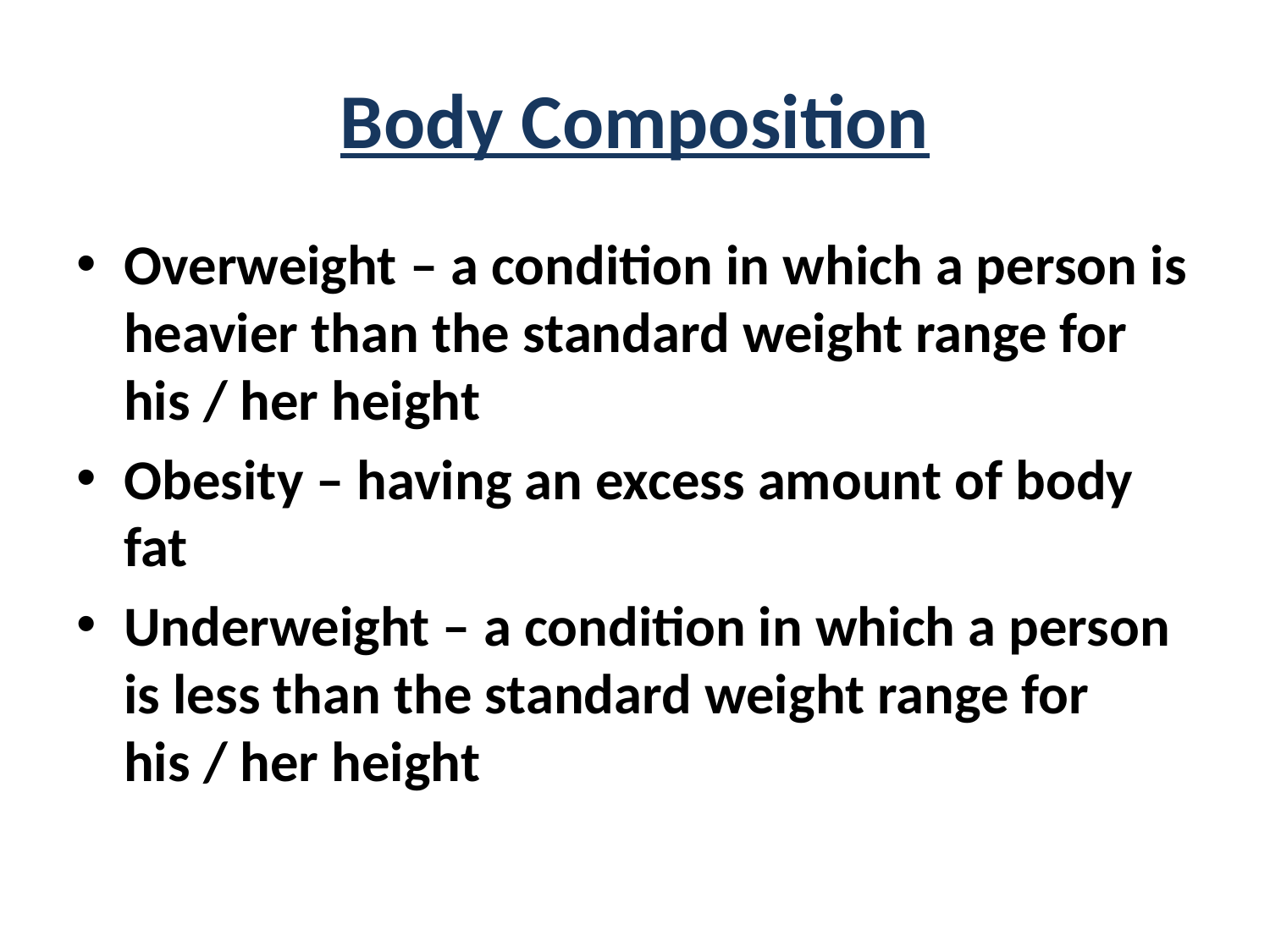

# Body Composition
Overweight – a condition in which a person is heavier than the standard weight range for his / her height
Obesity – having an excess amount of body fat
Underweight – a condition in which a person is less than the standard weight range for his / her height